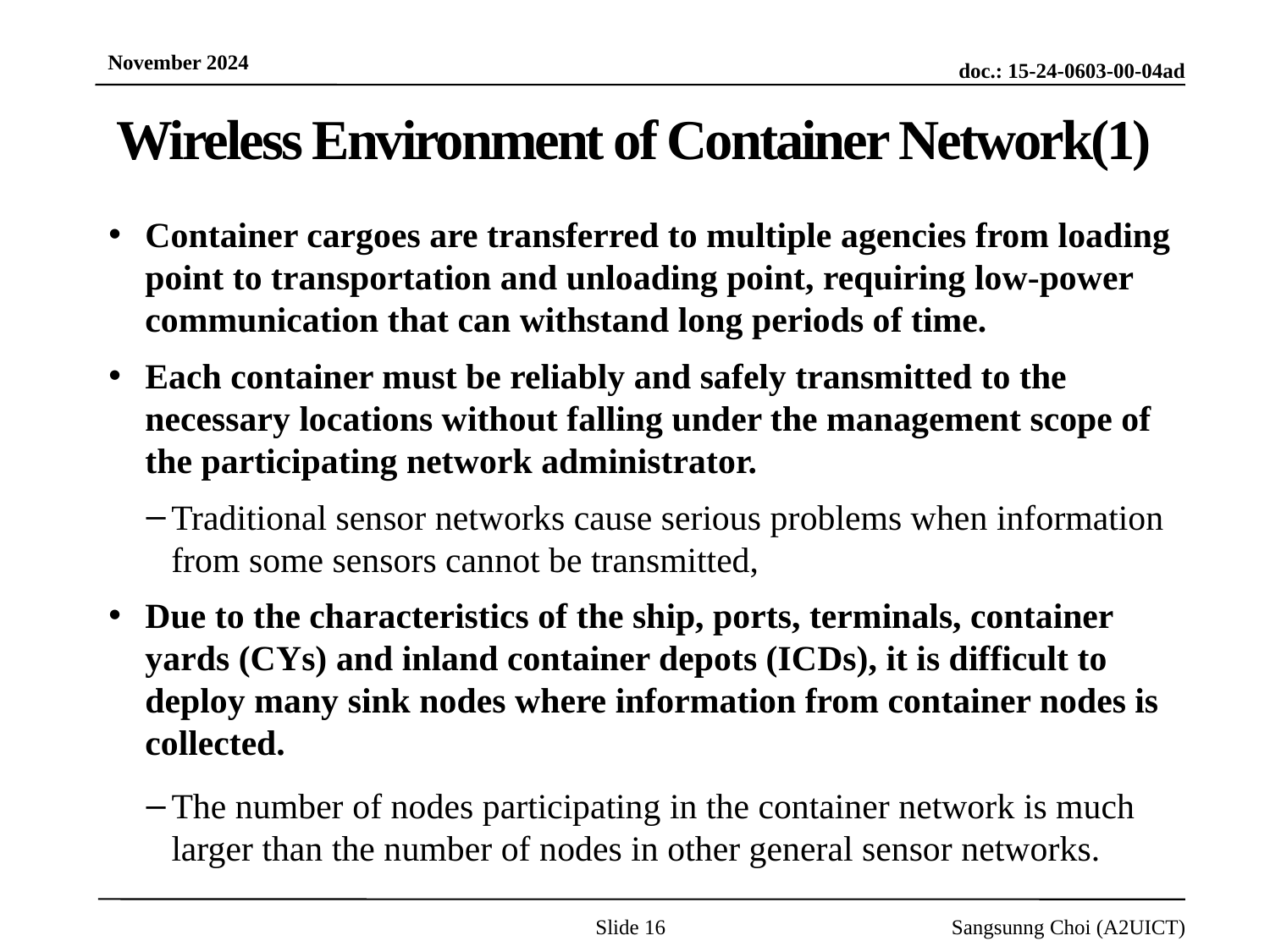

# Wireless Environment of Container Network(1)
Container cargoes are transferred to multiple agencies from loading point to transportation and unloading point, requiring low-power communication that can withstand long periods of time.
Each container must be reliably and safely transmitted to the necessary locations without falling under the management scope of the participating network administrator.
Traditional sensor networks cause serious problems when information from some sensors cannot be transmitted,
Due to the characteristics of the ship, ports, terminals, container yards (CYs) and inland container depots (ICDs), it is difficult to deploy many sink nodes where information from container nodes is collected.
The number of nodes participating in the container network is much larger than the number of nodes in other general sensor networks.

Slide 16